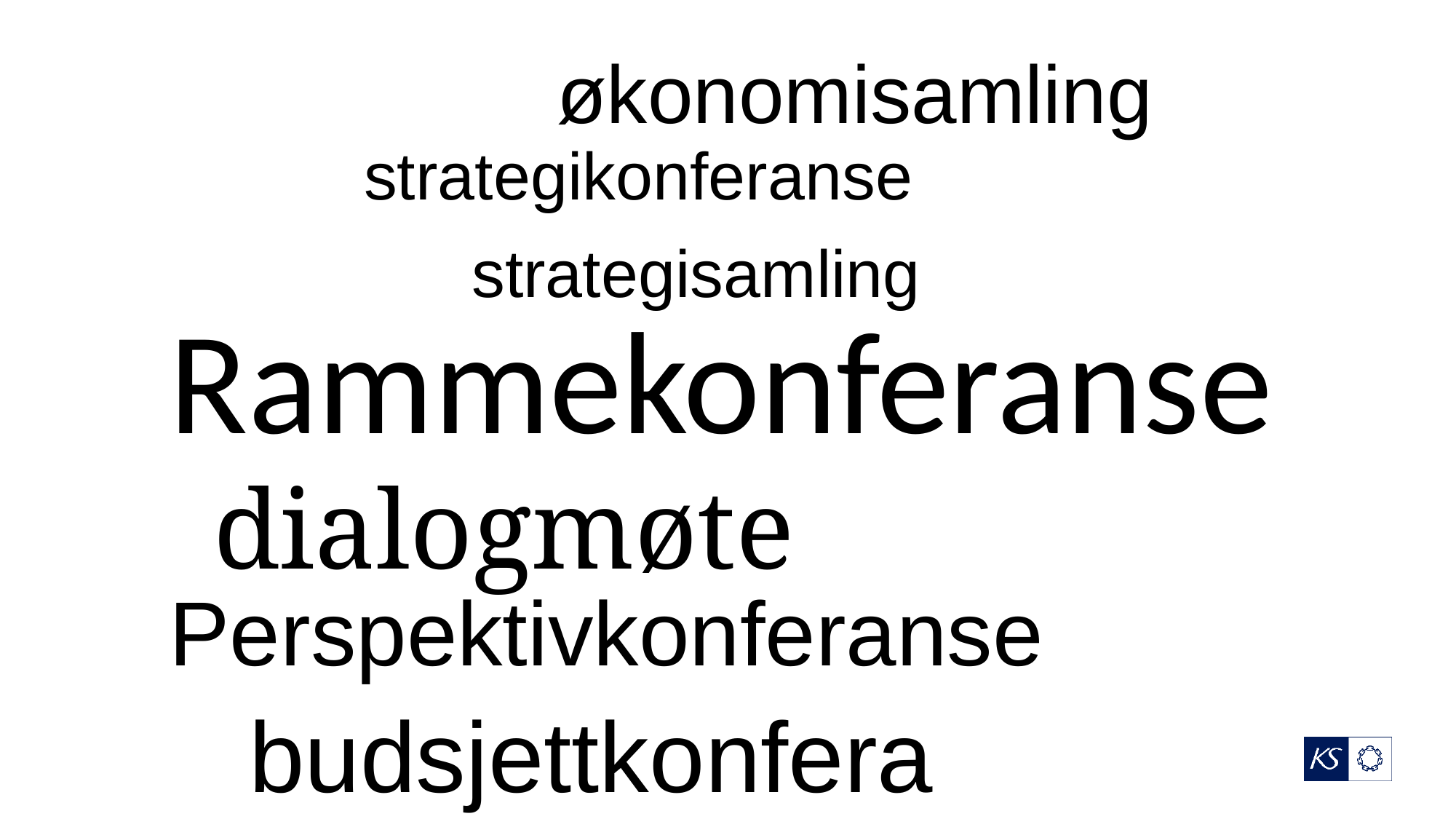

økonomisamling
strategikonferanse
strategisamling
Rammekonferanse
dialogmøte
Perspektivkonferanse
budsjettkonferanse